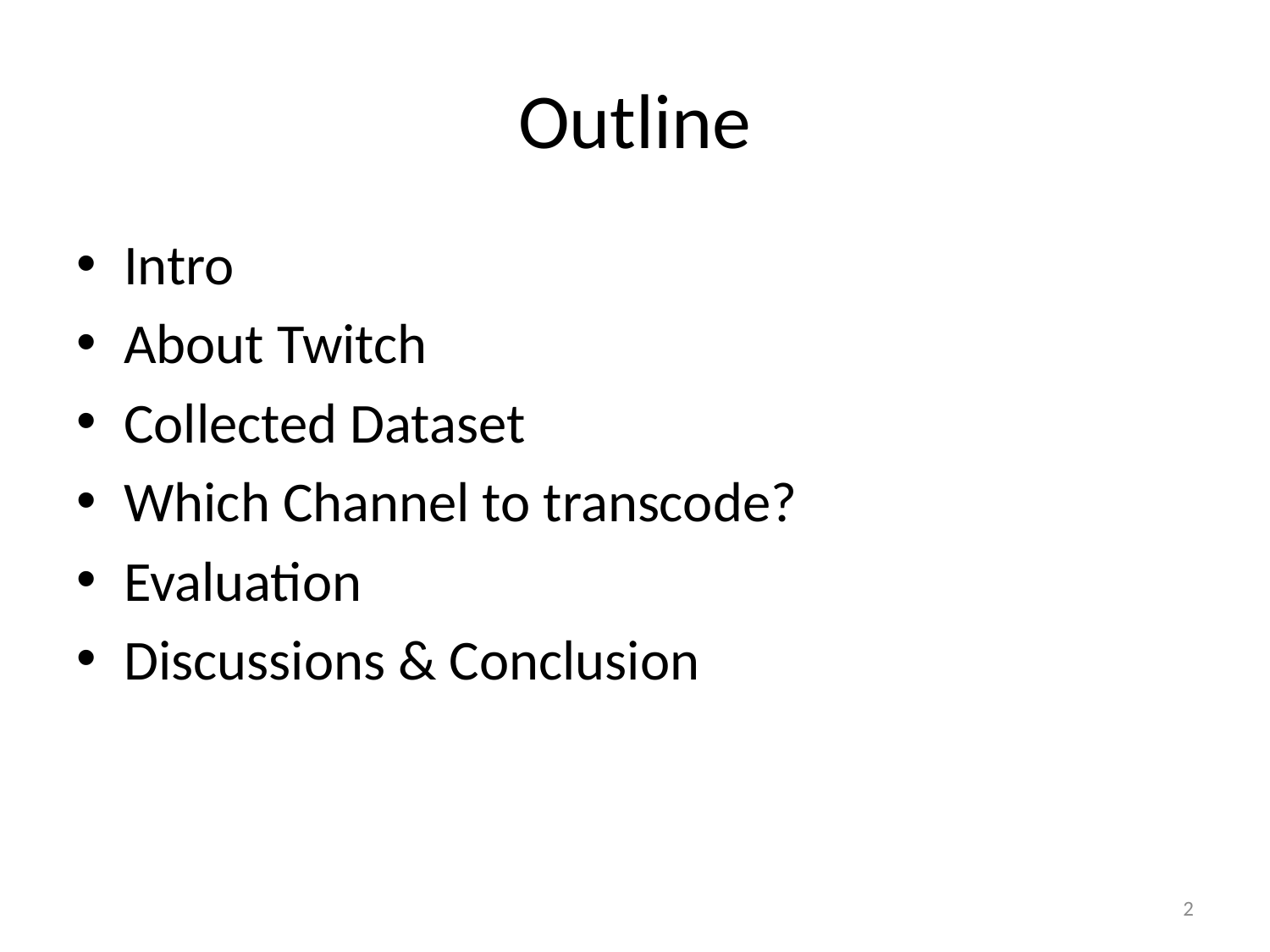

# Outline
Intro
About Twitch
Collected Dataset
Which Channel to transcode?
Evaluation
Discussions & Conclusion

2